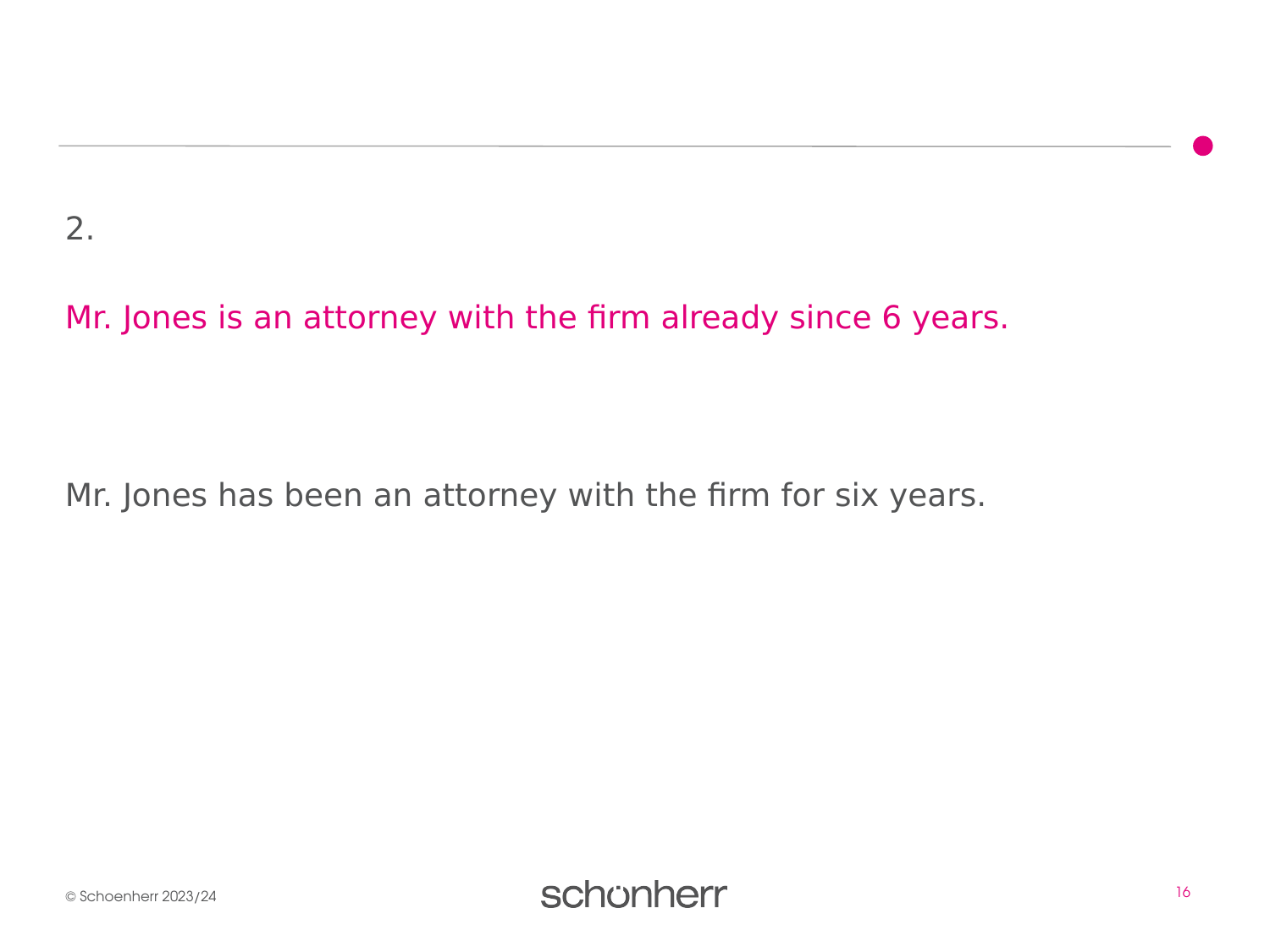

#
2.
Mr. Jones is an attorney with the firm already since 6 years.

Mr. Jones has been an attorney with the firm for six years.